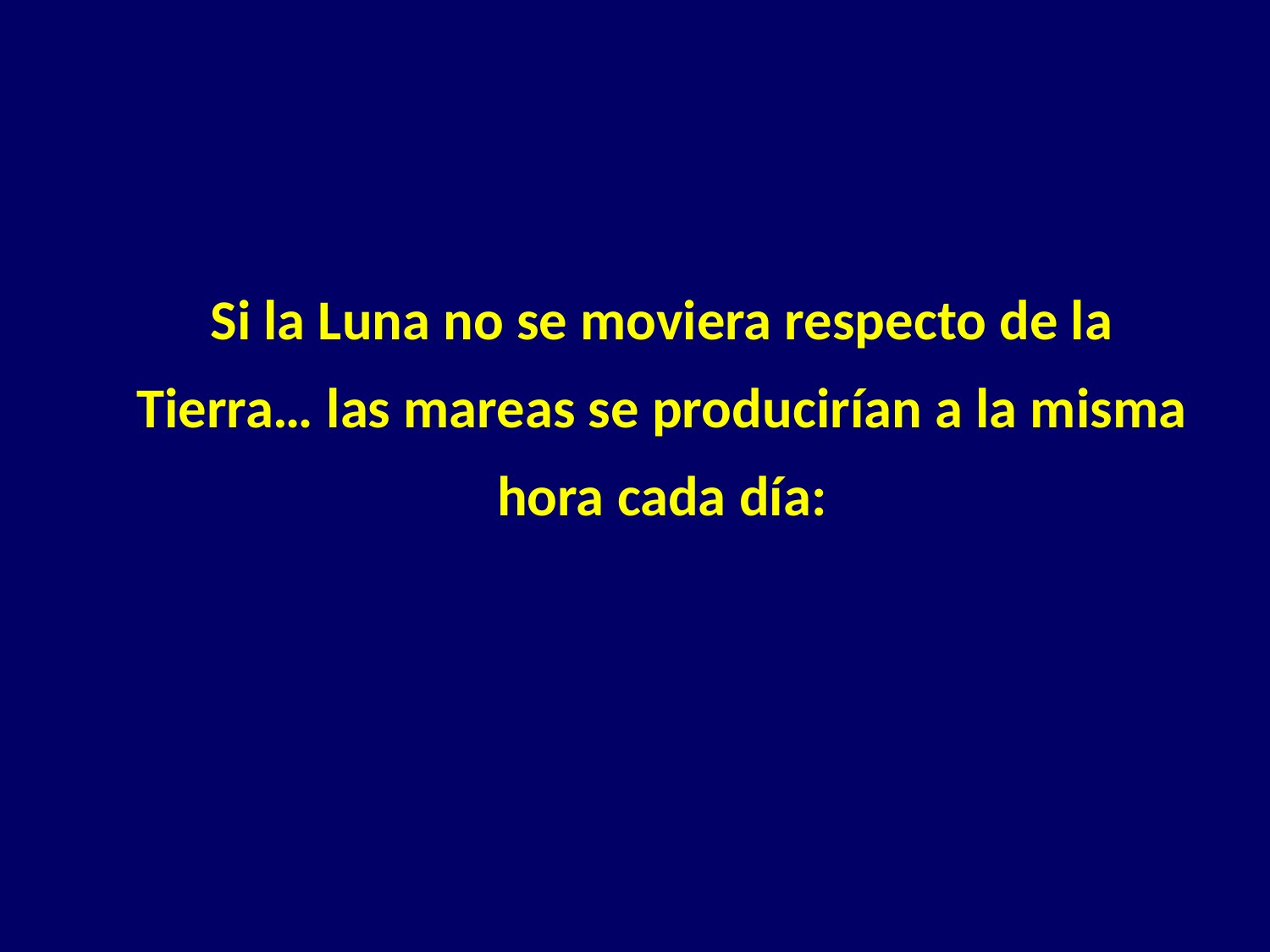

Si la Luna no se moviera respecto de la Tierra… las mareas se producirían a la misma hora cada día: